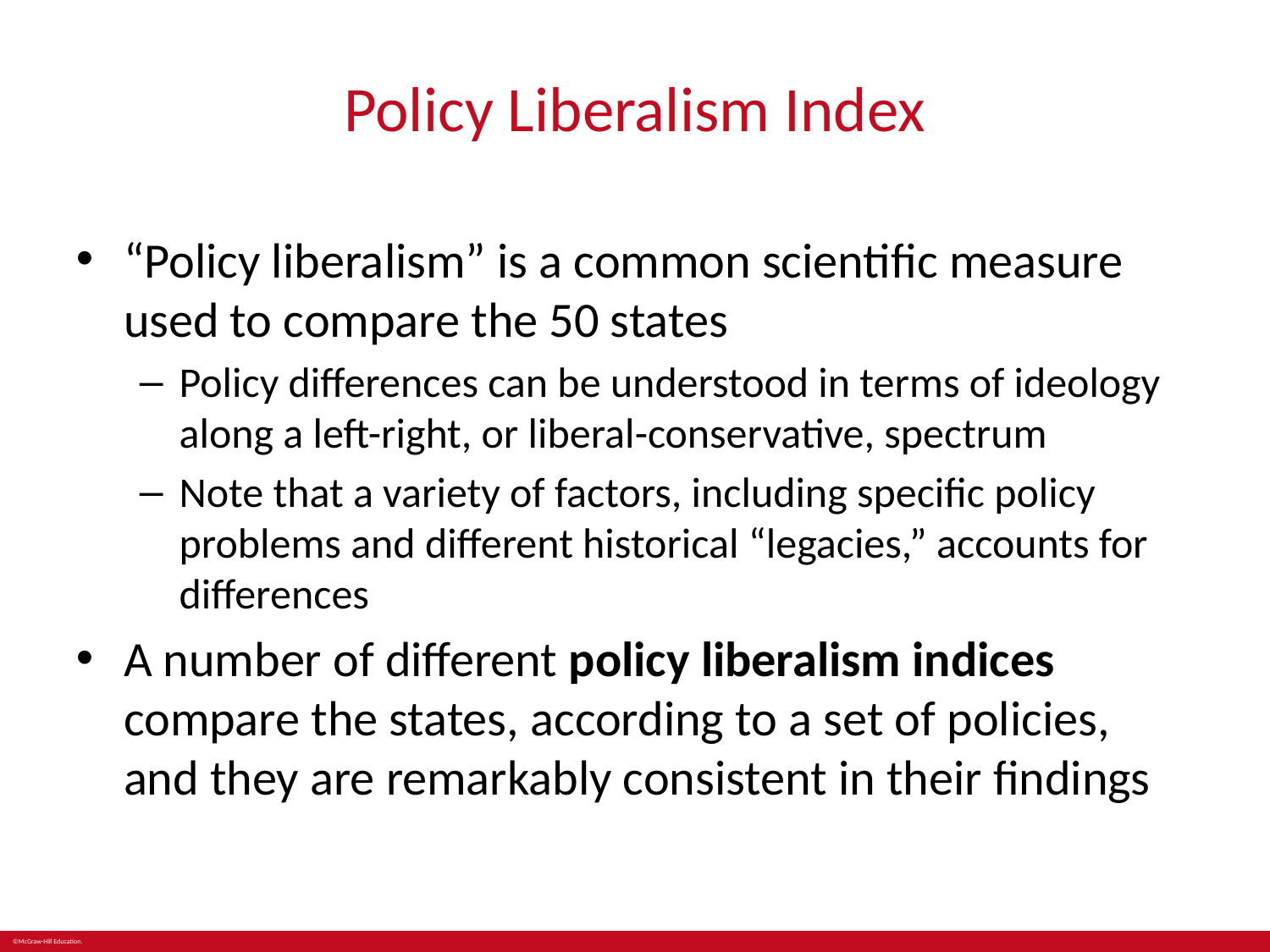

# Policy Liberalism Index
“Policy liberalism” is a common scientific measure used to compare the 50 states
Policy differences can be understood in terms of ideology along a left-right, or liberal-conservative, spectrum
Note that a variety of factors, including specific policy problems and different historical “legacies,” accounts for differences
A number of different policy liberalism indices compare the states, according to a set of policies, and they are remarkably consistent in their findings